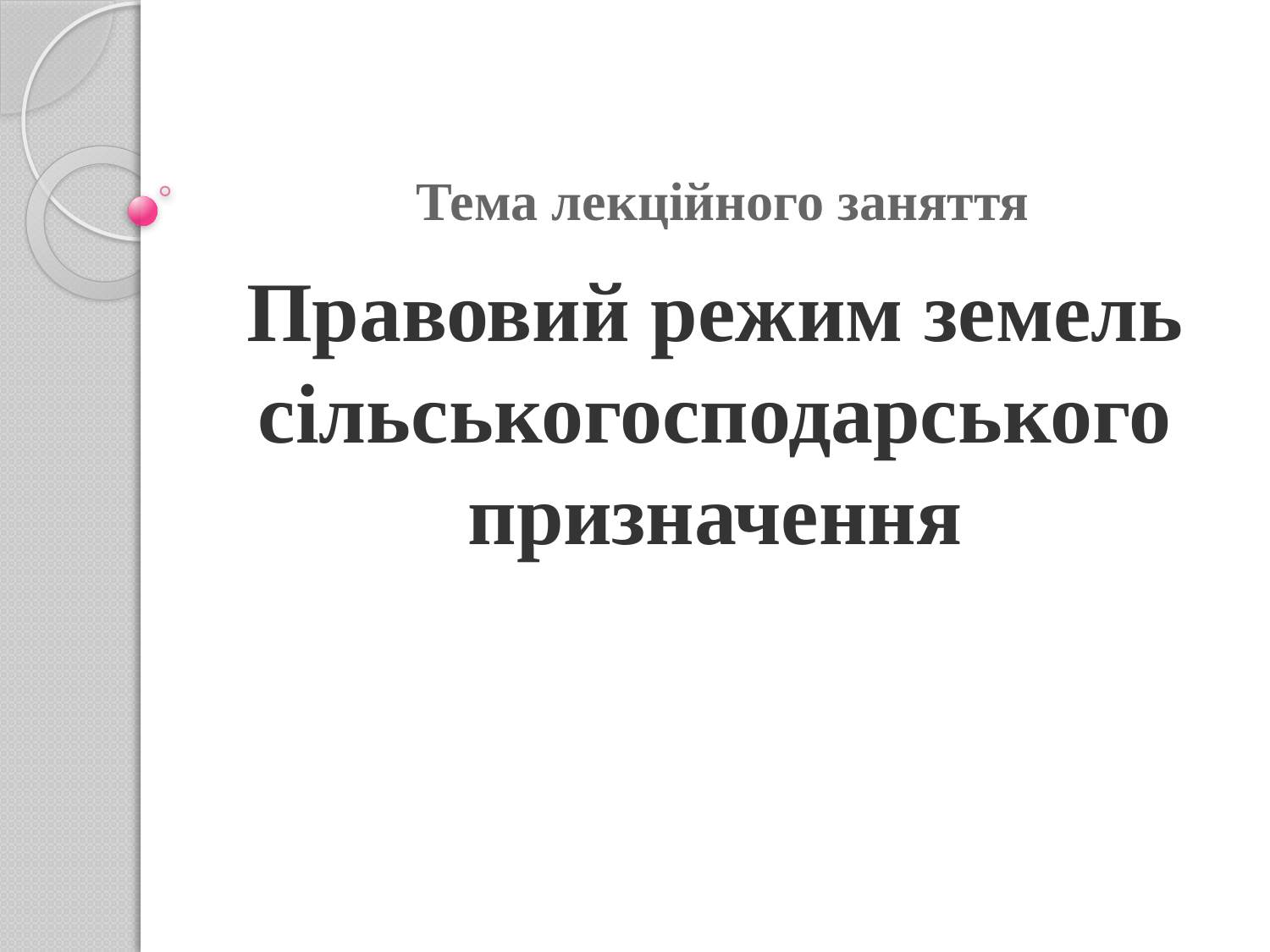

# Тема лекційного заняття
Правовий режим земель сільськогосподарського призначення